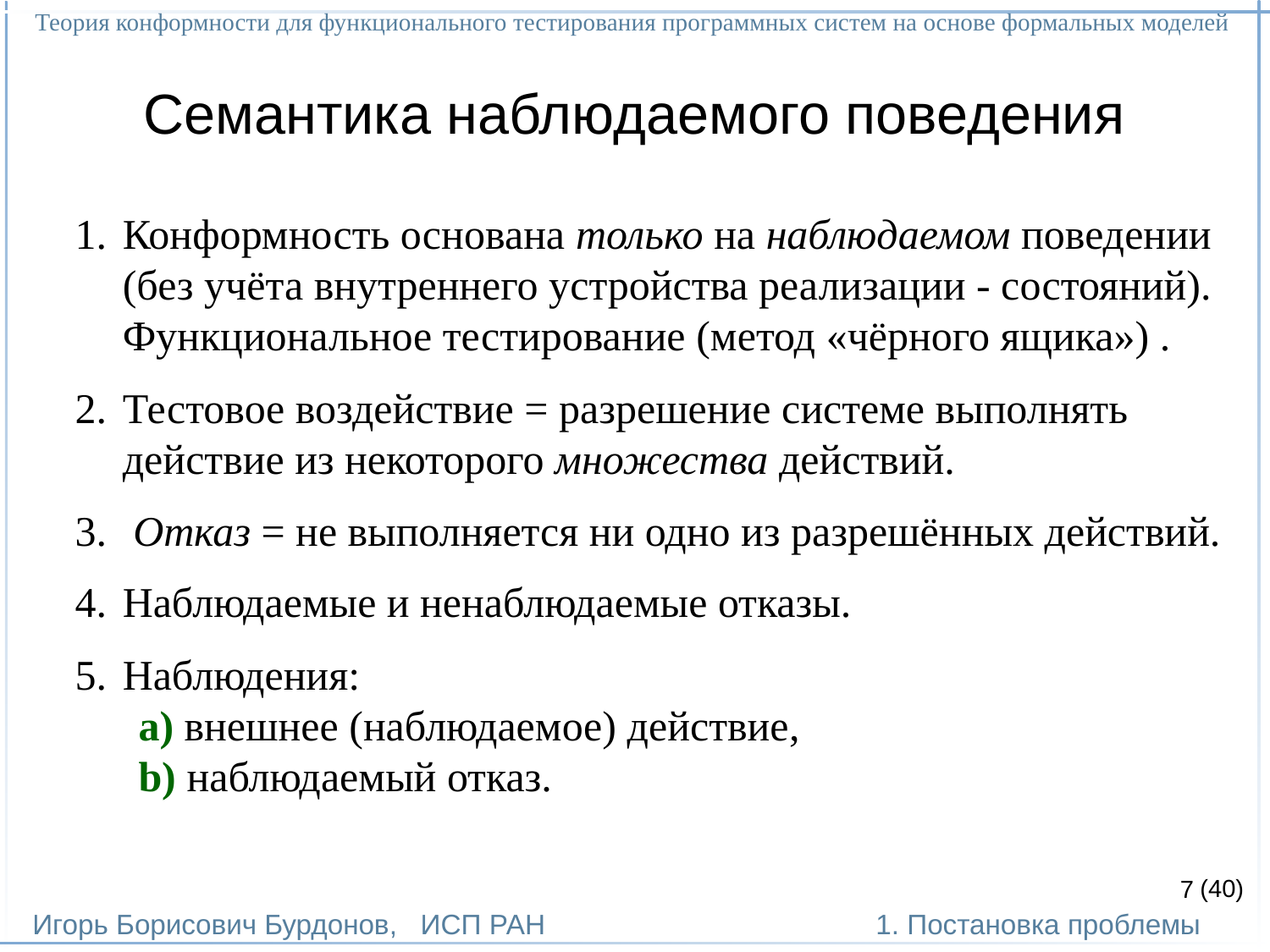

Теория конформности для функционального тестирования программных систем на основе формальных моделей

Игорь Борисович Бурдонов,   ИСП РАН

(40)
1. Постановка проблемы
# Семантика наблюдаемого поведения
Конформность основана только на наблюдаемом поведении (без учёта внутреннего устройства реализации - состояний).
Функциональное тестирование (метод «чёрного ящика») .
Тестовое воздействие = разрешение системе выполнять действие из некоторого множества действий.
 Отказ = не выполняется ни одно из разрешённых действий.
Наблюдаемые и ненаблюдаемые отказы.
Наблюдения:
a) внешнее (наблюдаемое) действие,
b) наблюдаемый отказ.
7